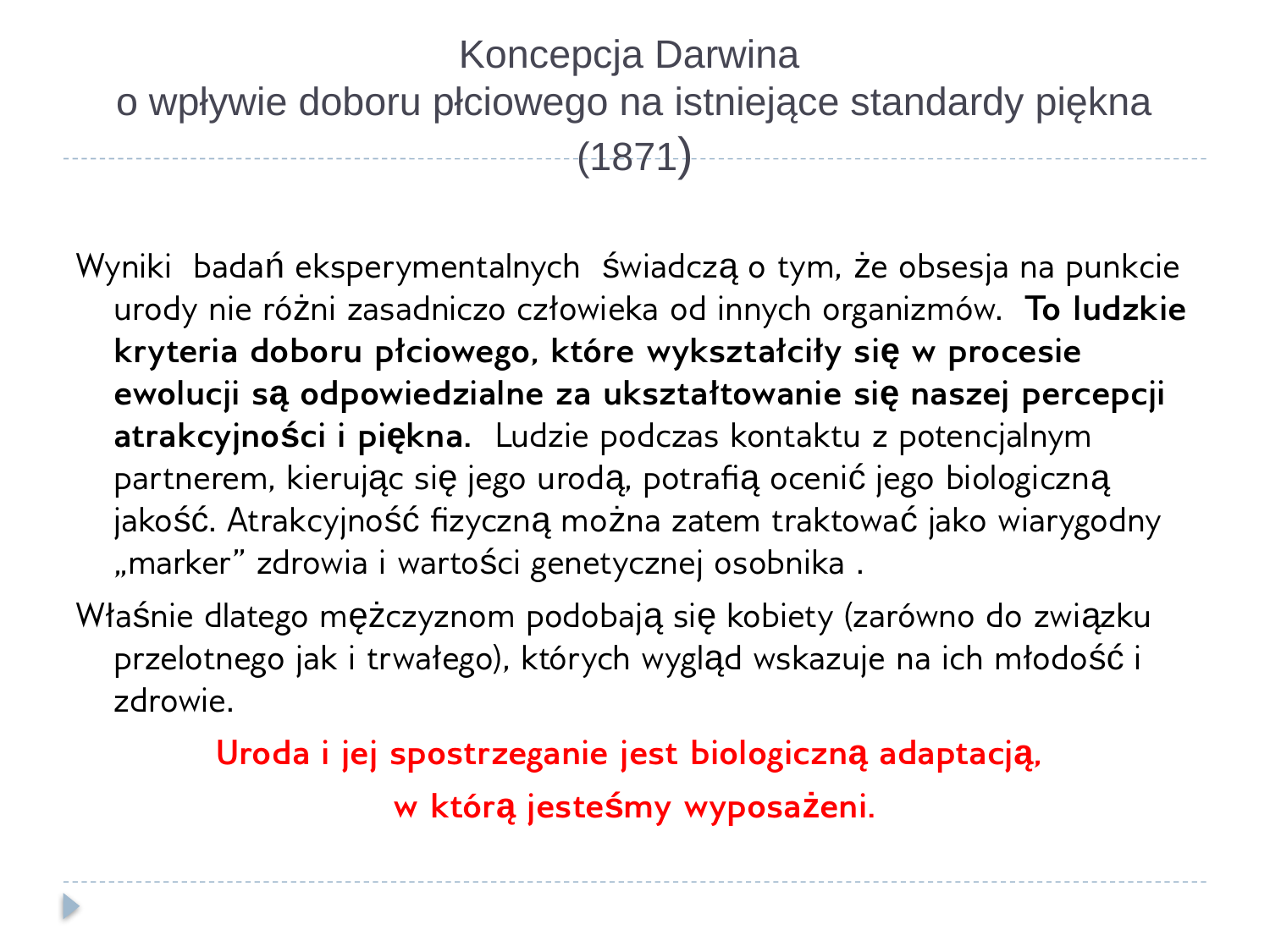

# Koncepcja Darwina o wpływie doboru płciowego na istniejące standardy piękna (1871)
Wyniki  badań eksperymentalnych  świadczą o tym, że obsesja na punkcie urody nie różni zasadniczo człowieka od innych organizmów.  To ludzkie kryteria doboru płciowego, które wykształciły się w procesie ewolucji są odpowiedzialne za ukształtowanie się naszej percepcji atrakcyjności i piękna.  Ludzie podczas kontaktu z potencjalnym partnerem, kierując się jego urodą, potrafią ocenić jego biologiczną jakość. Atrakcyjność fizyczną można zatem traktować jako wiarygodny „marker” zdrowia i wartości genetycznej osobnika .
Właśnie dlatego mężczyznom podobają się kobiety (zarówno do związku przelotnego jak i trwałego), których wygląd wskazuje na ich młodość i zdrowie.
Uroda i jej spostrzeganie jest biologiczną adaptacją,
w którą jesteśmy wyposażeni.